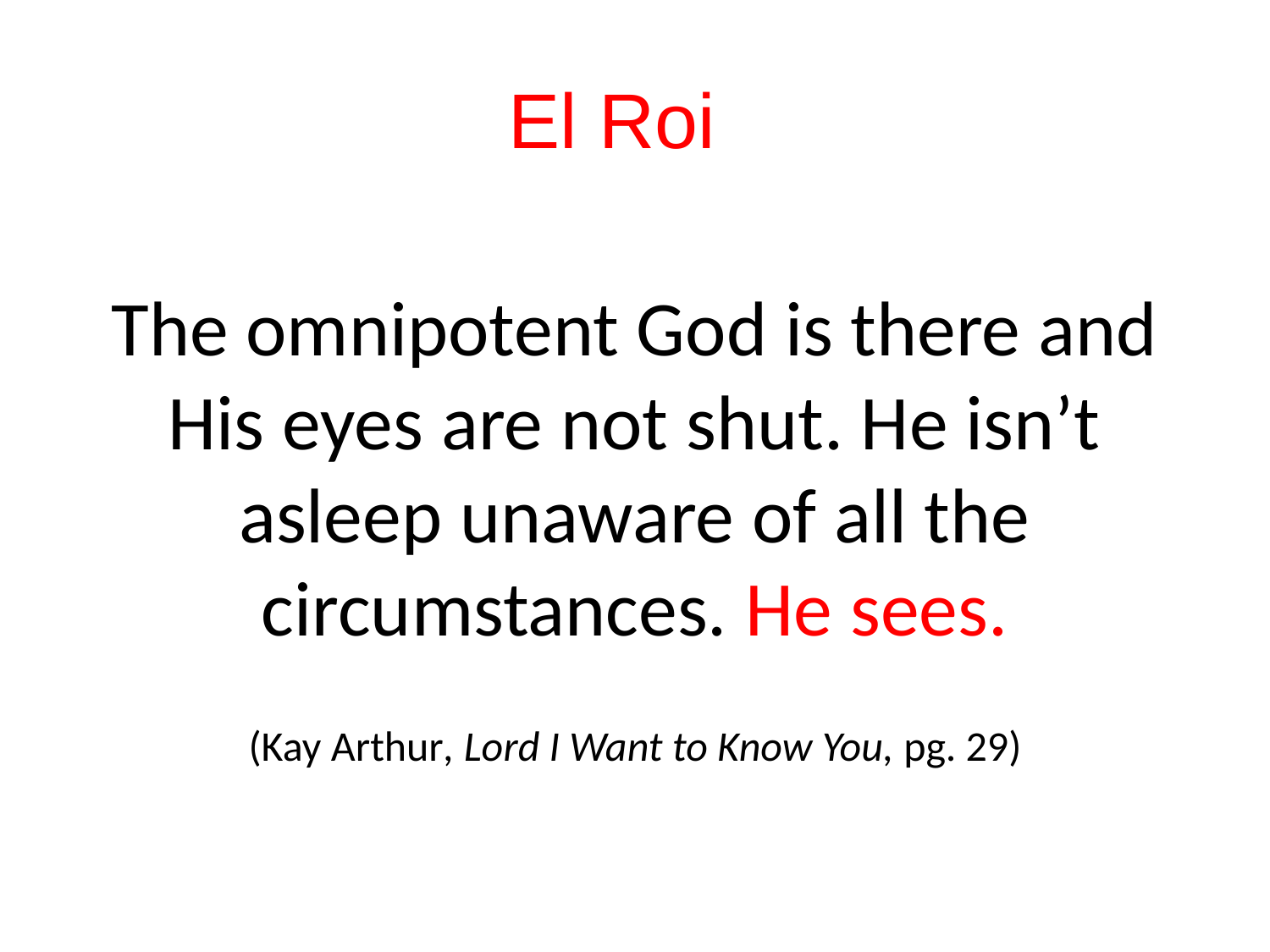

# El Roi
The omnipotent God is there and His eyes are not shut. He isn’t asleep unaware of all the circumstances. He sees.

(Kay Arthur, Lord I Want to Know You, pg. 29)